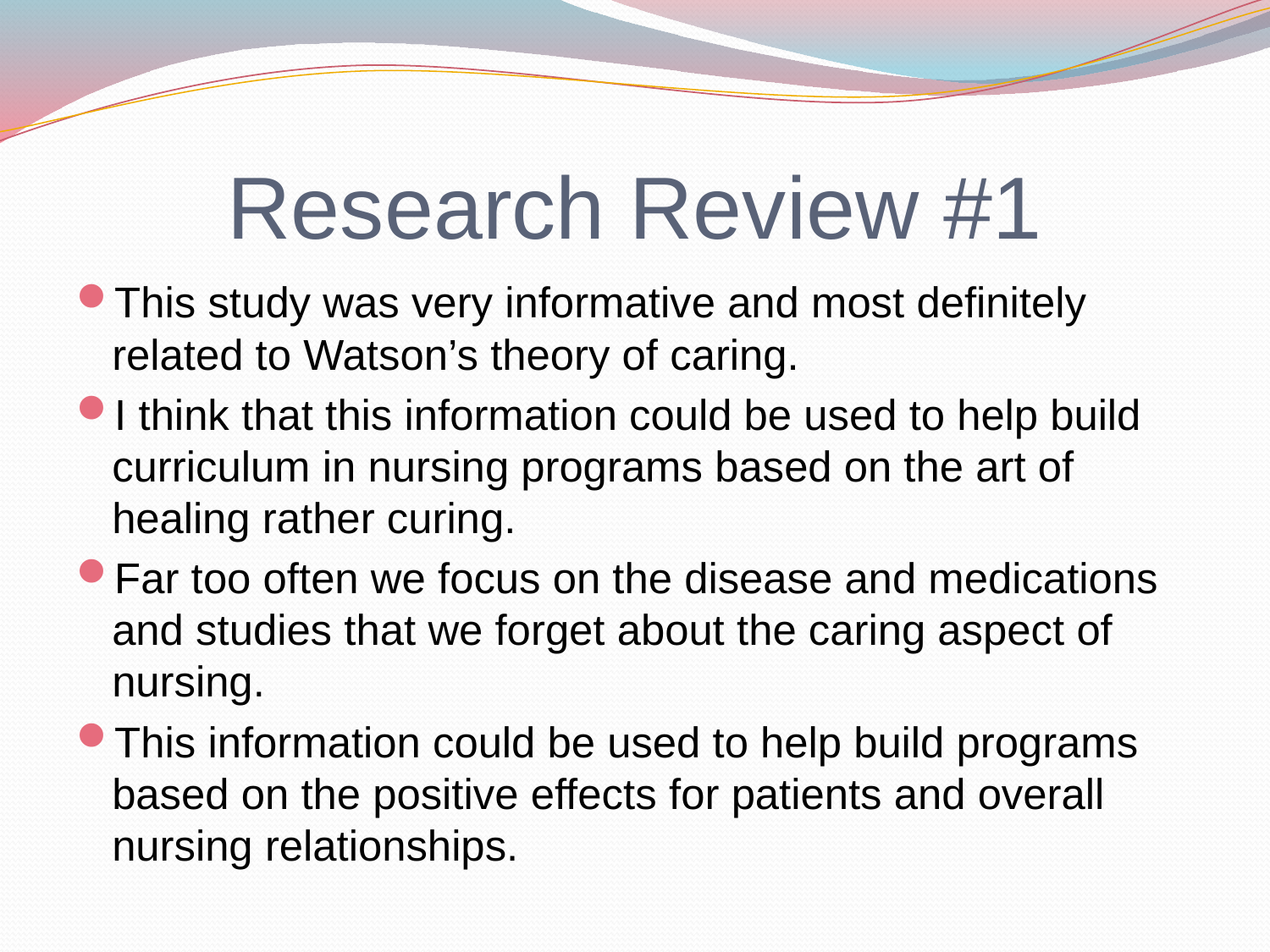

# Research Review #1
This study was very informative and most definitely related to Watson’s theory of caring.
I think that this information could be used to help build curriculum in nursing programs based on the art of healing rather curing.
Far too often we focus on the disease and medications and studies that we forget about the caring aspect of nursing.
This information could be used to help build programs based on the positive effects for patients and overall nursing relationships.